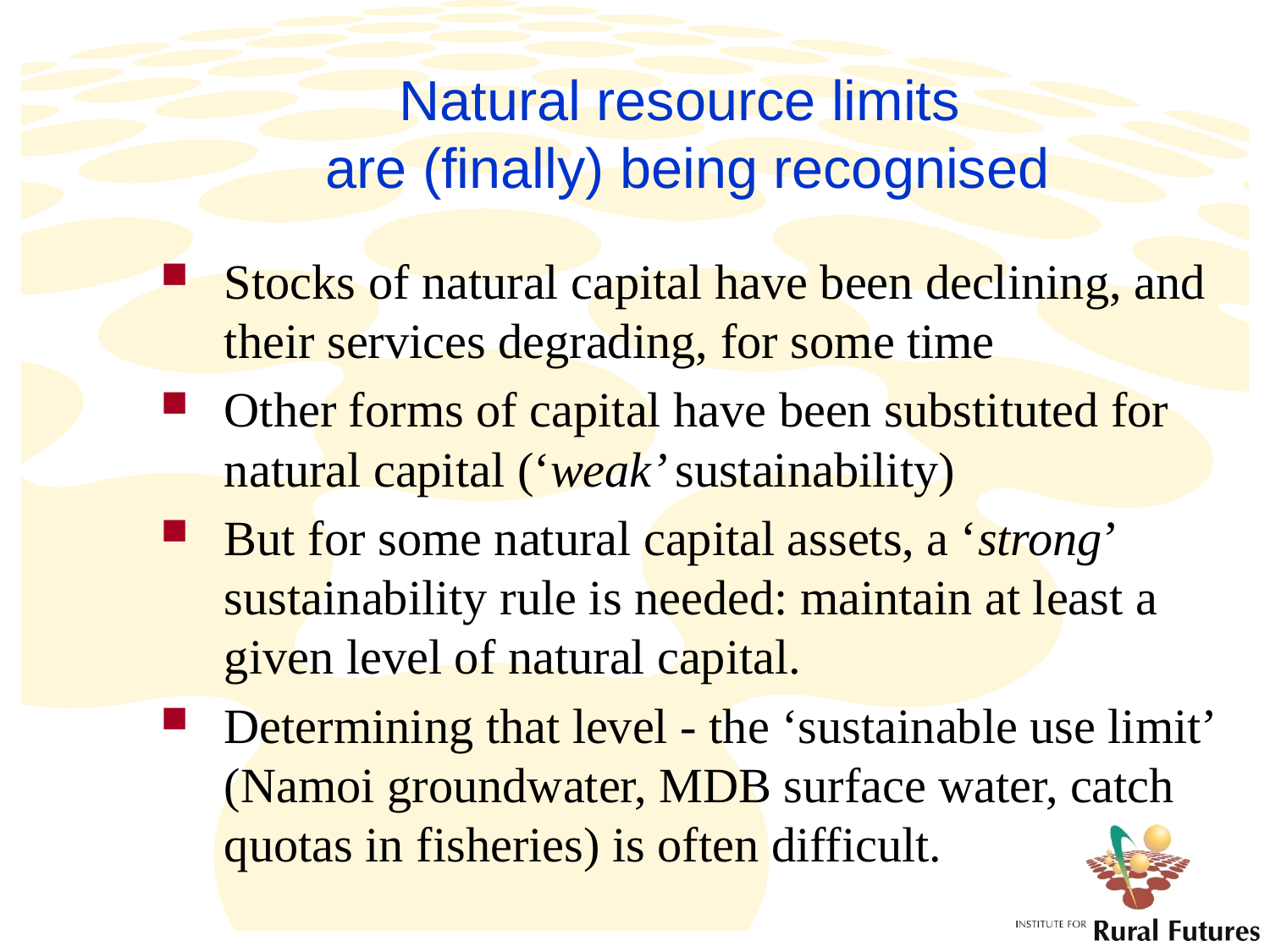

# Natural resource limits are (finally) being recognised
Stocks of natural capital have been declining, and their services degrading, for some time
Other forms of capital have been substituted for natural capital (‘weak’ sustainability)
But for some natural capital assets, a ‘strong’ sustainability rule is needed: maintain at least a given level of natural capital.
Determining that level - the ‘sustainable use limit’ (Namoi groundwater, MDB surface water, catch quotas in fisheries) is often difficult.